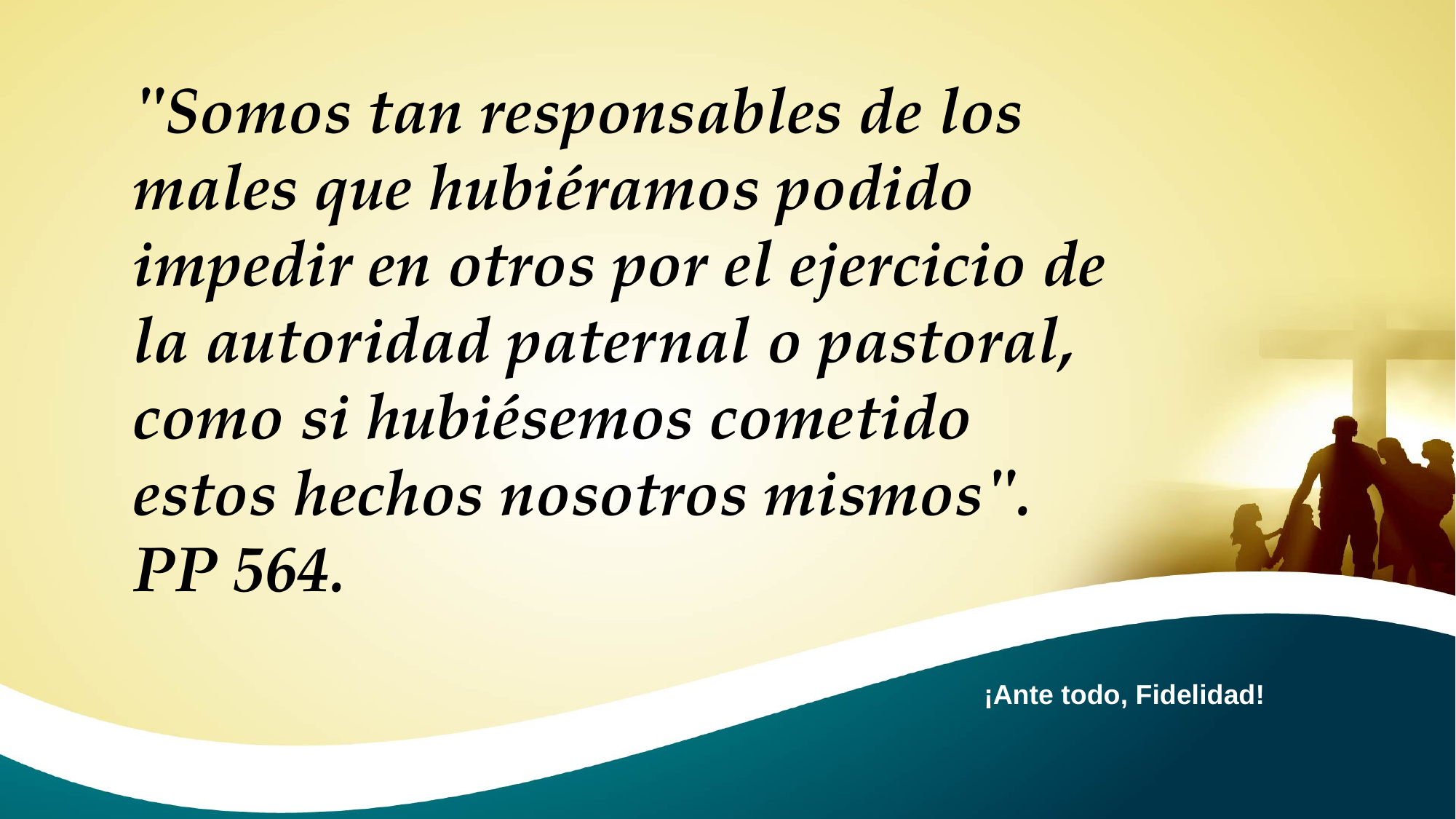

"Somos tan responsables de los males que hubiéramos podido impedir en otros por el ejercicio de la autoridad paternal o pastoral, como si hubiésemos cometido estos hechos nosotros mismos".  PP 564.
¡Ante todo, Fidelidad!